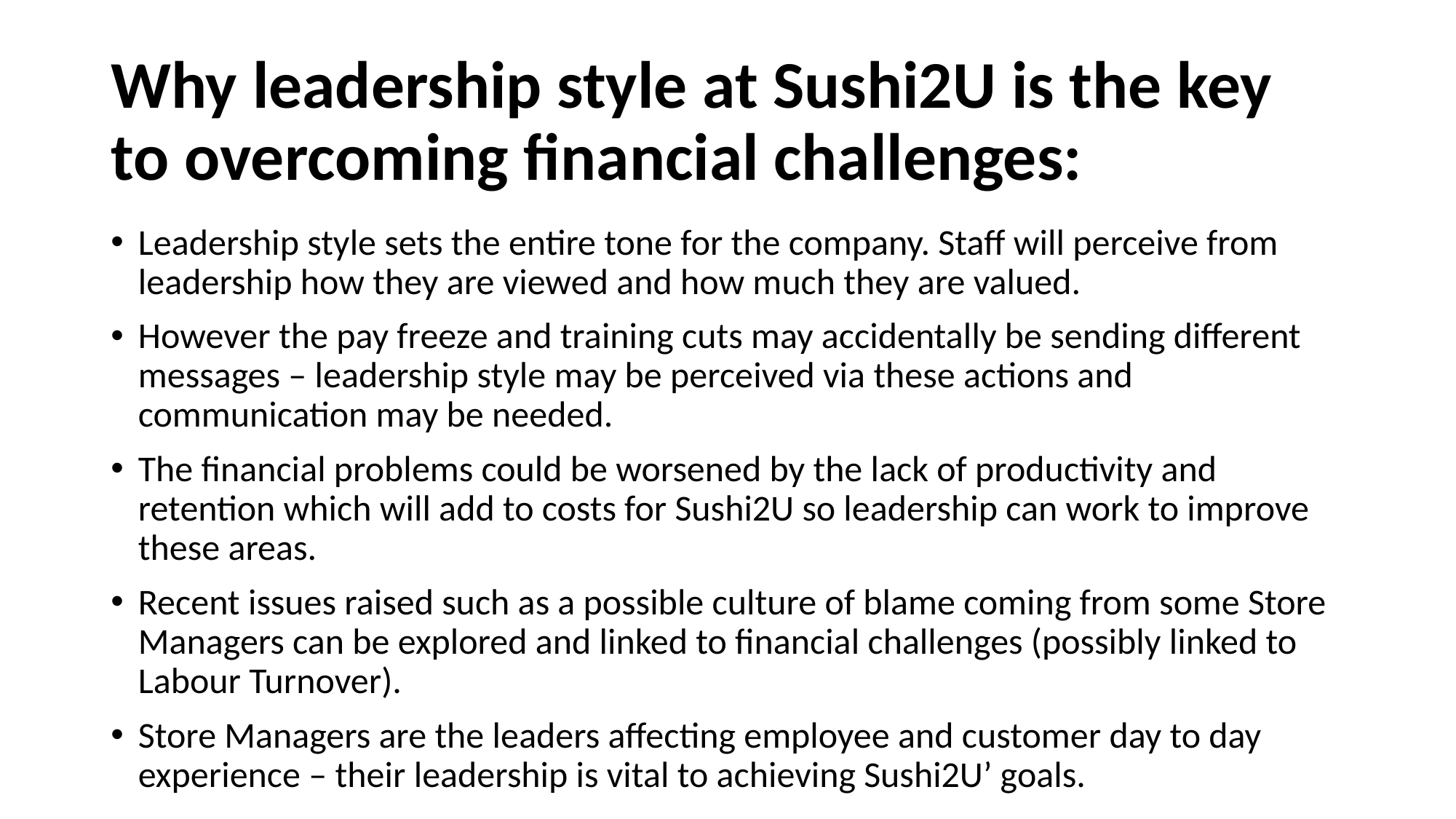

# Why leadership style at Sushi2U is the key to overcoming financial challenges:
Leadership style sets the entire tone for the company. Staff will perceive from leadership how they are viewed and how much they are valued.
However the pay freeze and training cuts may accidentally be sending different messages – leadership style may be perceived via these actions and communication may be needed.
The financial problems could be worsened by the lack of productivity and retention which will add to costs for Sushi2U so leadership can work to improve these areas.
Recent issues raised such as a possible culture of blame coming from some Store Managers can be explored and linked to financial challenges (possibly linked to Labour Turnover).
Store Managers are the leaders affecting employee and customer day to day experience – their leadership is vital to achieving Sushi2U’ goals.